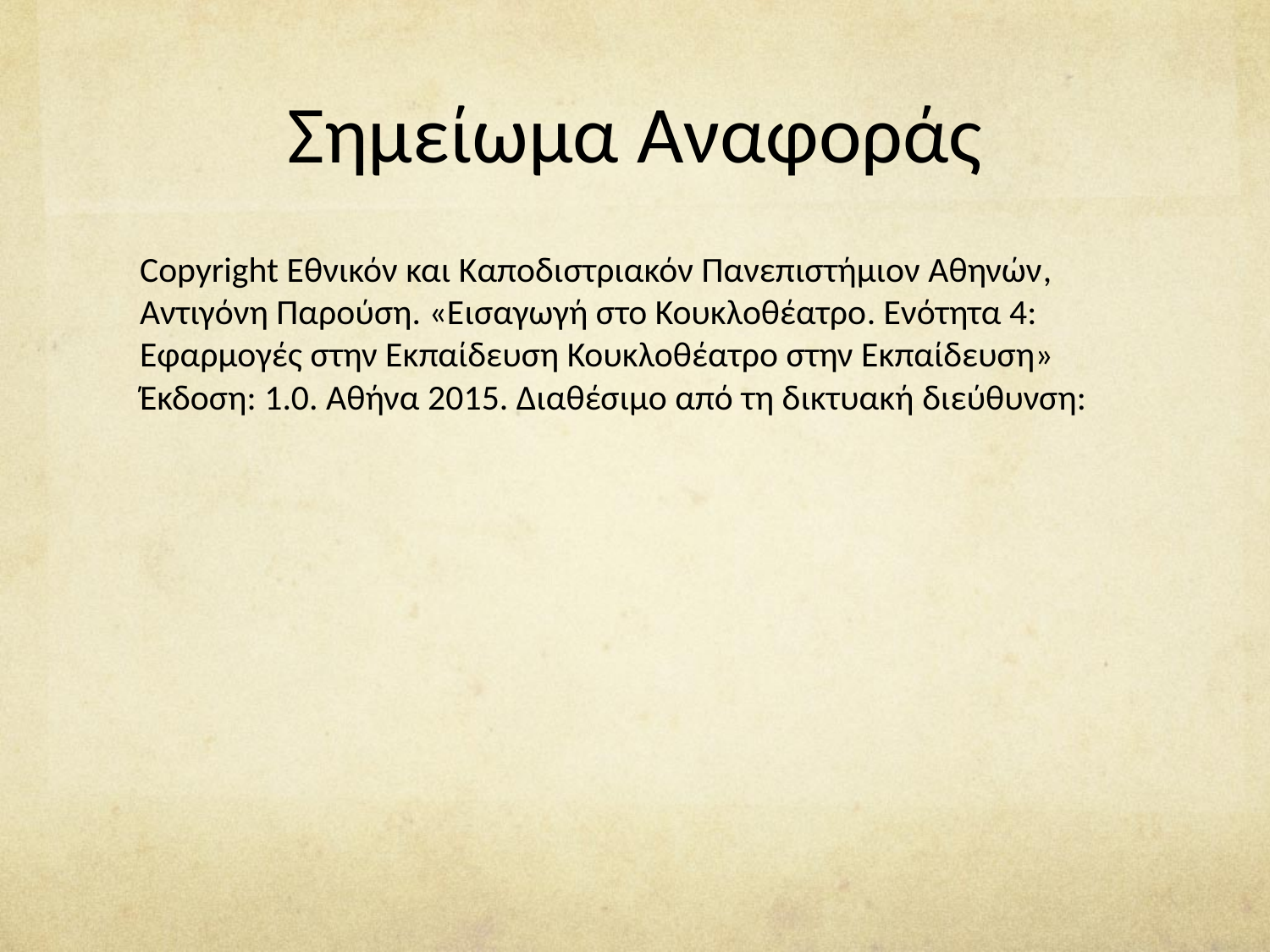

# Σημείωμα Αναφοράς
Copyright Εθνικόν και Καποδιστριακόν Πανεπιστήμιον Αθηνών, Αντιγόνη Παρούση. «Εισαγωγή στο Κουκλοθέατρο. Ενότητα 4: Εφαρμογές στην Εκπαίδευση Κουκλοθέατρο στην Εκπαίδευση» Έκδοση: 1.0. Αθήνα 2015. Διαθέσιμο από τη δικτυακή διεύθυνση: